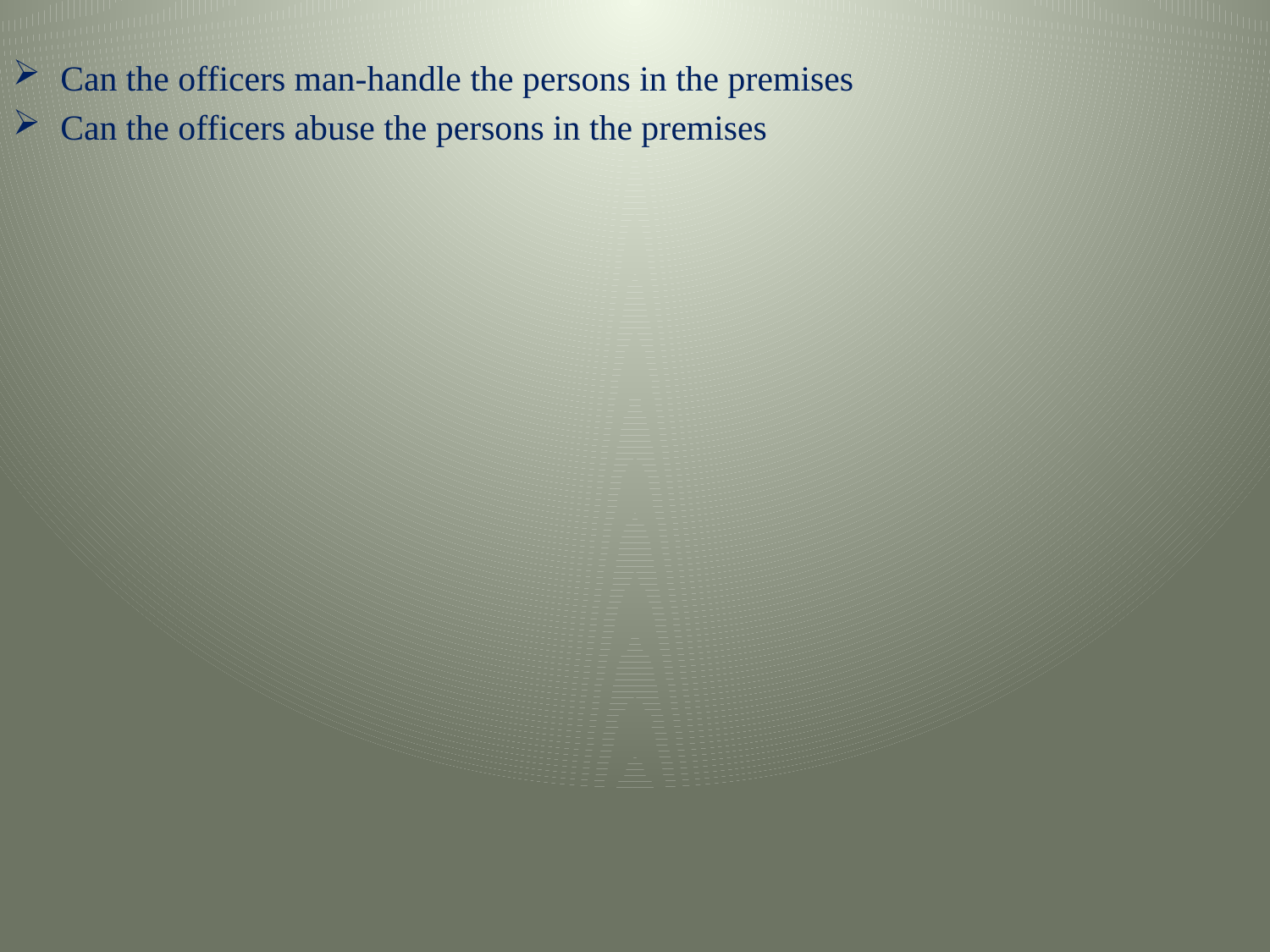

Can the officers man-handle the persons in the premises
Can the officers abuse the persons in the premises

#